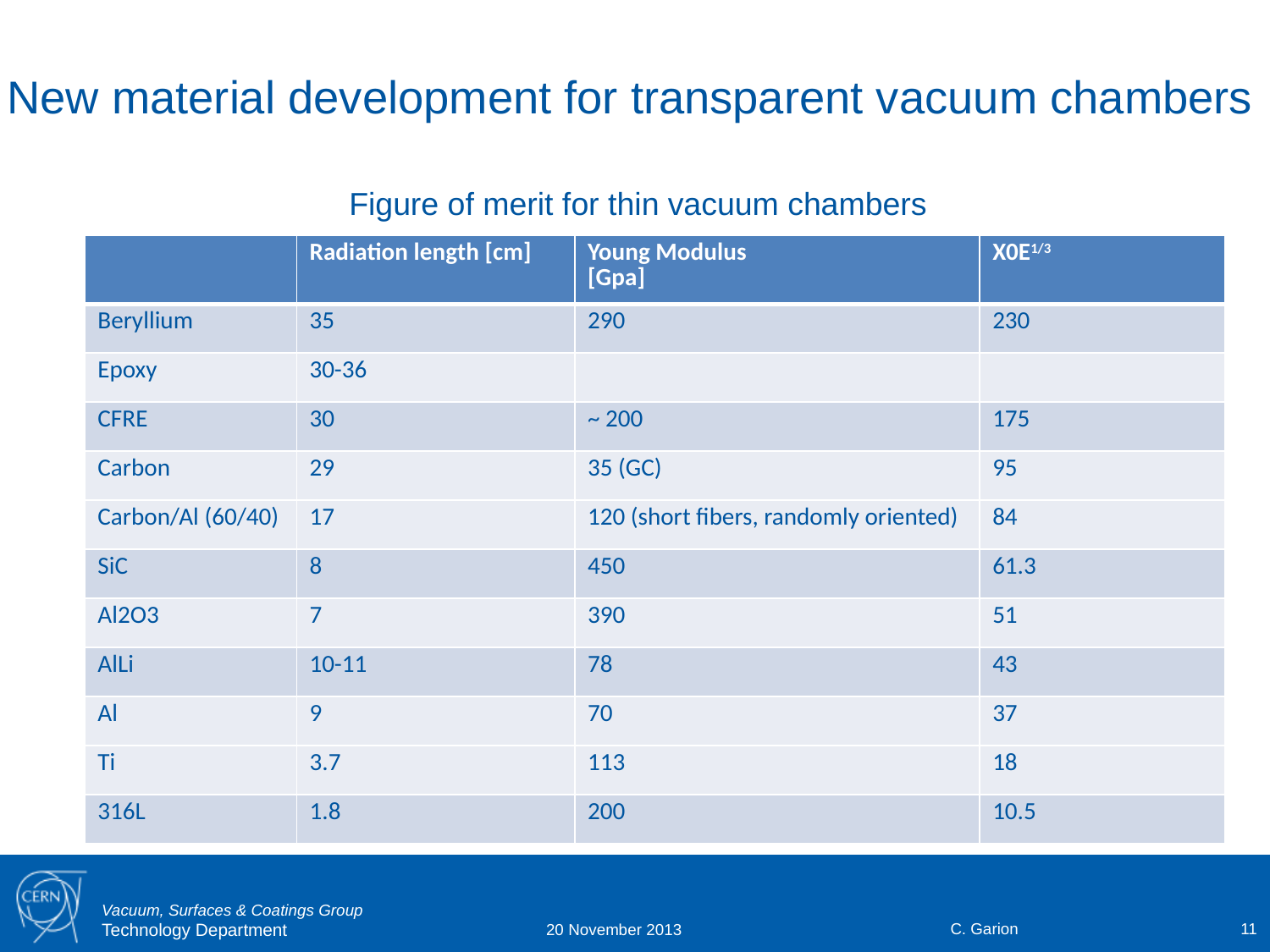

# New material development for transparent vacuum chambers
Figure of merit for thin vacuum chambers
|  | Radiation length [cm] | Young Modulus [Gpa] | X0E1/3 |
| --- | --- | --- | --- |
| Beryllium | 35 | 290 | 230 |
| Epoxy | 30-36 |  |  |
| CFRE | 30 | ~ 200 | 175 |
| Carbon | 29 | 35 (GC) | 95 |
| Carbon/Al (60/40) | 17 | 120 (short fibers, randomly oriented) | 84 |
| SiC | 8 | 450 | 61.3 |
| Al2O3 | 7 | 390 | 51 |
| AlLi | 10-11 | 78 | 43 |
| Al | 9 | 70 | 37 |
| Ti | 3.7 | 113 | 18 |
| 316L | 1.8 | 200 | 10.5 |
C. Garion
11
20 November 2013